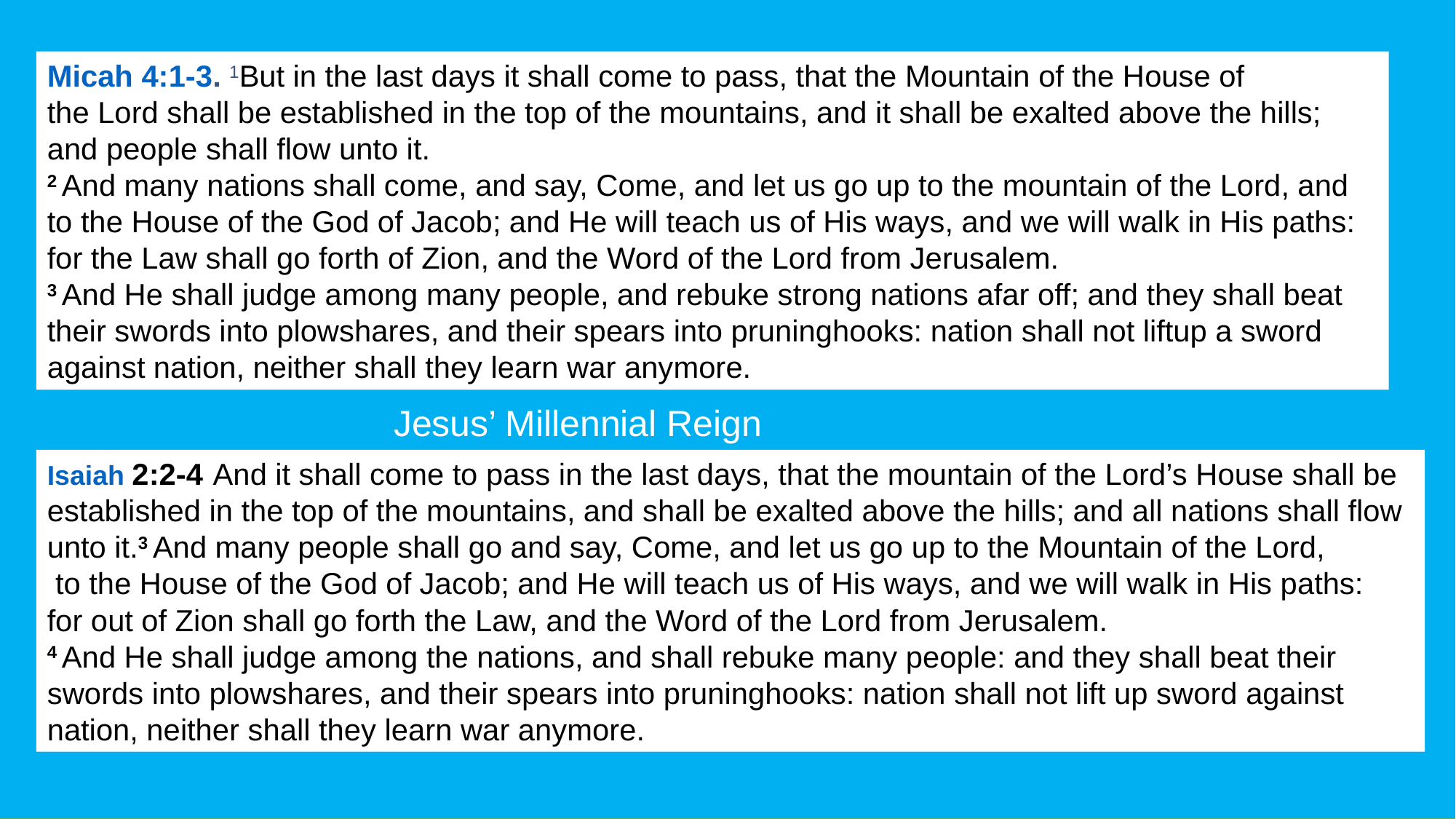

Micah 4:1-3. 1But in the last days it shall come to pass, that the Mountain of the House of the Lord shall be established in the top of the mountains, and it shall be exalted above the hills; and people shall flow unto it.
2 And many nations shall come, and say, Come, and let us go up to the mountain of the Lord, and to the House of the God of Jacob; and He will teach us of His ways, and we will walk in His paths: for the Law shall go forth of Zion, and the Word of the Lord from Jerusalem.
3 And He shall judge among many people, and rebuke strong nations afar off; and they shall beat their swords into plowshares, and their spears into pruninghooks: nation shall not liftup a sword against nation, neither shall they learn war anymore.
Jesus’ Millennial Reign
Isaiah 2:2-4  And it shall come to pass in the last days, that the mountain of the Lord’s House shall be established in the top of the mountains, and shall be exalted above the hills; and all nations shall flow unto it.3 And many people shall go and say, Come, and let us go up to the Mountain of the Lord,
 to the House of the God of Jacob; and He will teach us of His ways, and we will walk in His paths:
for out of Zion shall go forth the Law, and the Word of the Lord from Jerusalem.
4 And He shall judge among the nations, and shall rebuke many people: and they shall beat their swords into plowshares, and their spears into pruninghooks: nation shall not lift up sword against nation, neither shall they learn war anymore.